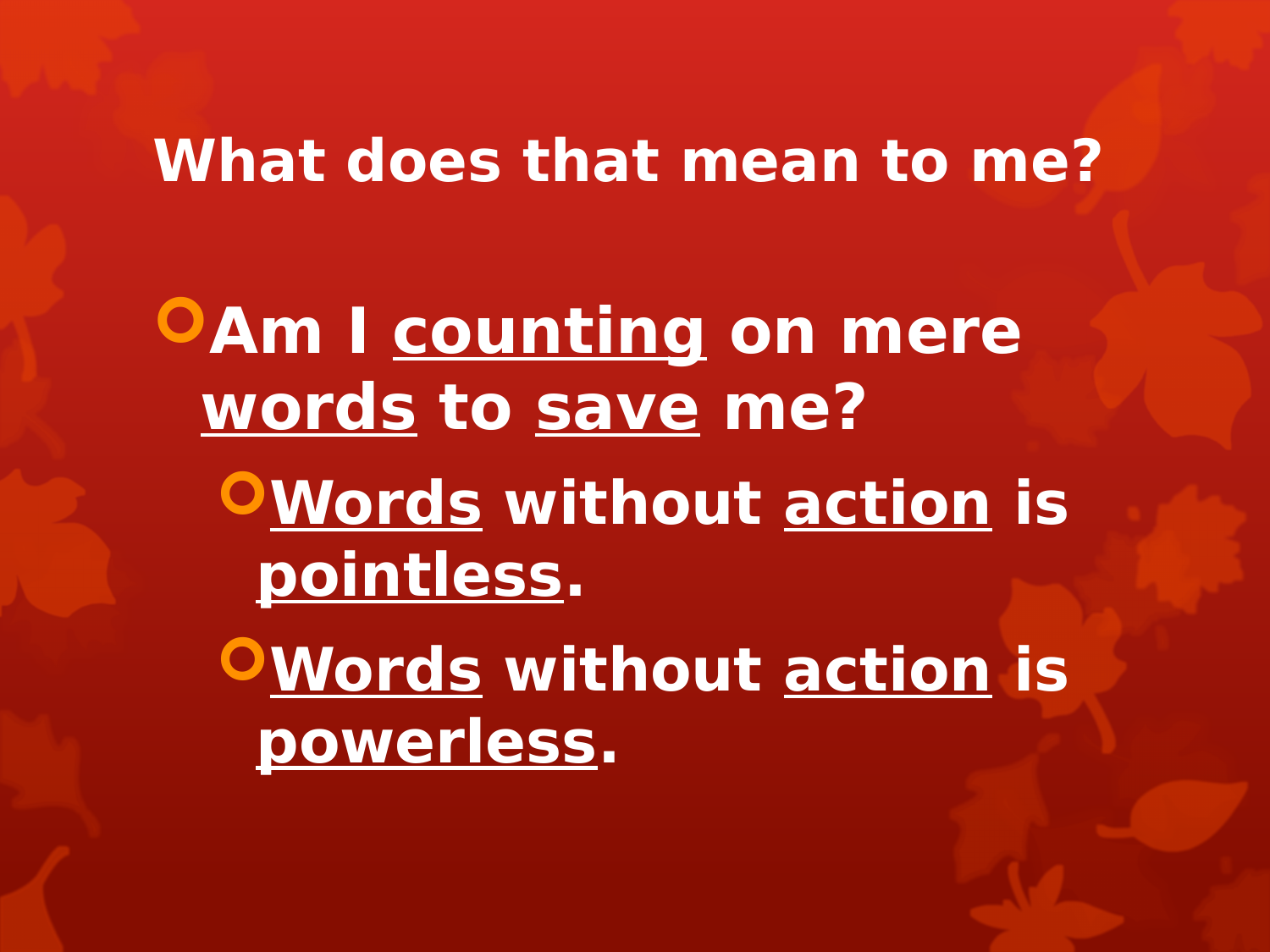

# What does that mean to me?
Am I counting on mere words to save me?
Words without action is pointless.
Words without action is powerless.